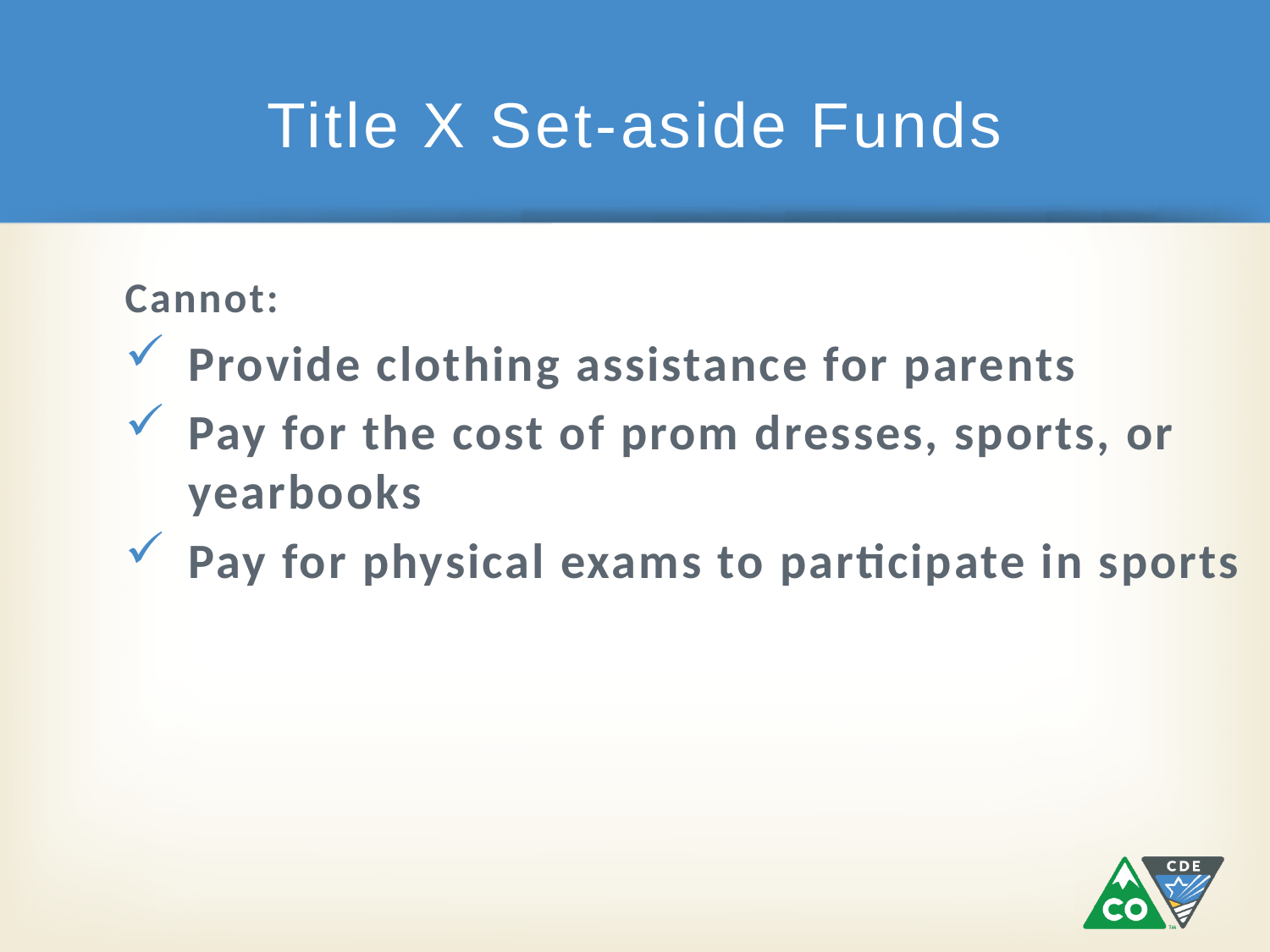

# Title X Set-aside Funds
Cannot:
Provide clothing assistance for parents
Pay for the cost of prom dresses, sports, or yearbooks
Pay for physical exams to participate in sports